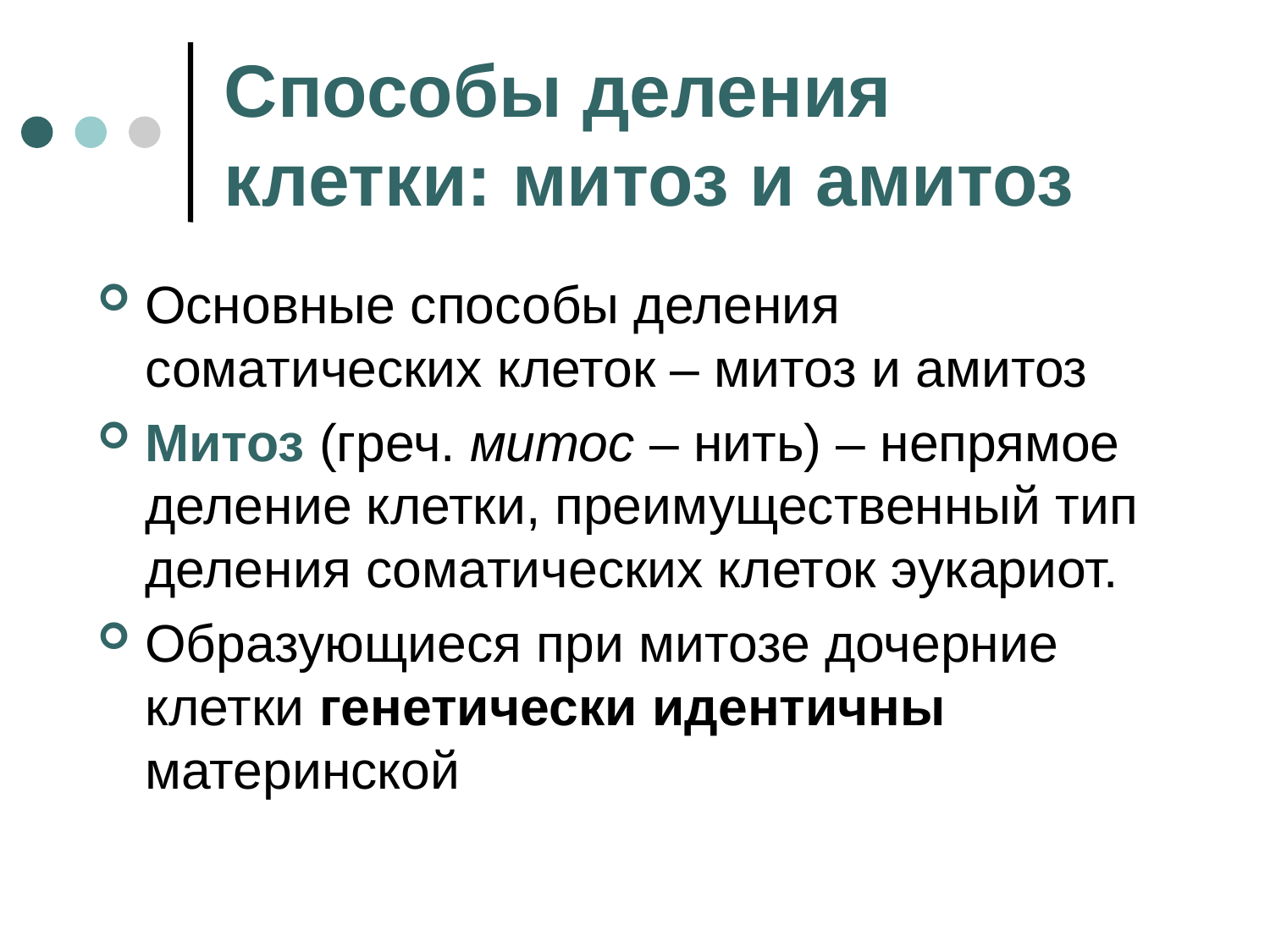

# Способы деления клетки: митоз и амитоз
Основные способы деления соматических клеток – митоз и амитоз
Митоз (греч. митос – нить) – непрямое деление клетки, преимущественный тип деления соматических клеток эукариот.
Образующиеся при митозе дочерние клетки генетически идентичны материнской